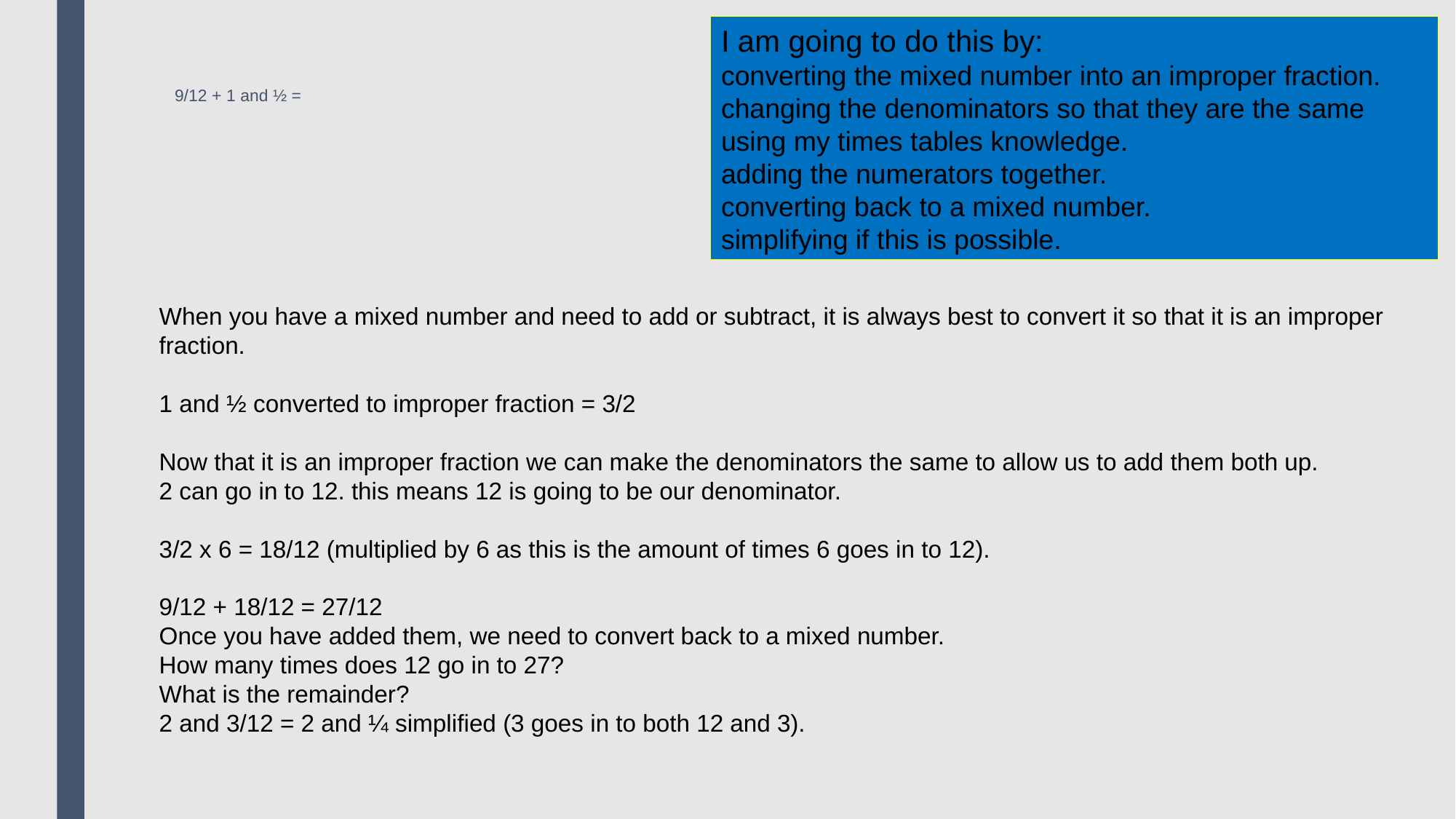

I am going to do this by:
converting the mixed number into an improper fraction.
changing the denominators so that they are the same using my times tables knowledge.
adding the numerators together.
converting back to a mixed number.
simplifying if this is possible.
# 9/12 + 1 and ½ =
When you have a mixed number and need to add or subtract, it is always best to convert it so that it is an improper fraction.

1 and ½ converted to improper fraction = 3/2

Now that it is an improper fraction we can make the denominators the same to allow us to add them both up.
2 can go in to 12. this means 12 is going to be our denominator.

3/2 x 6 = 18/12 (multiplied by 6 as this is the amount of times 6 goes in to 12).

9/12 + 18/12 = 27/12
Once you have added them, we need to convert back to a mixed number.
How many times does 12 go in to 27?
What is the remainder?
2 and 3/12 = 2 and ¼ simplified (3 goes in to both 12 and 3).